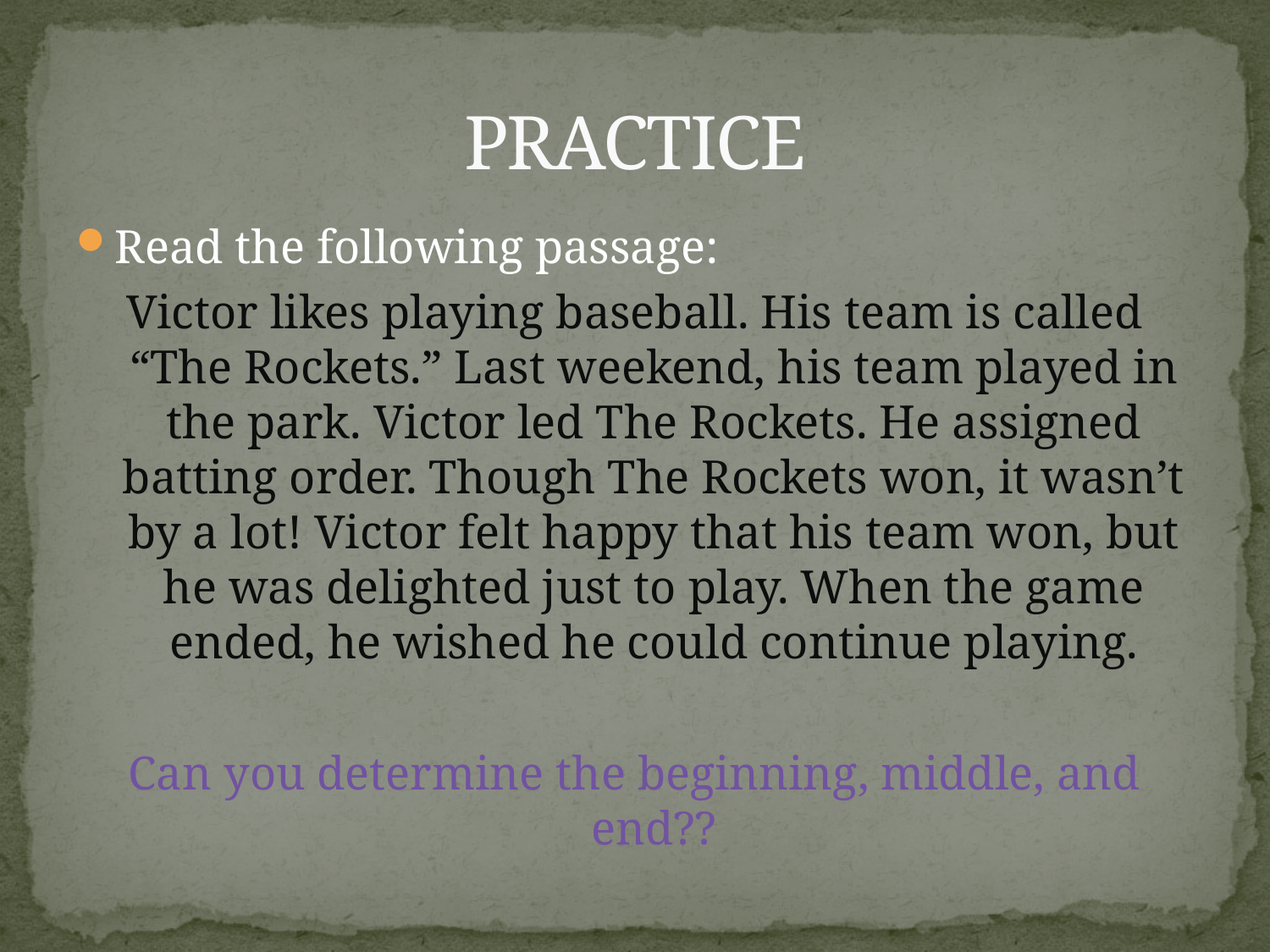

# PRACTICE
Read the following passage:
Victor likes playing baseball. His team is called “The Rockets.” Last weekend, his team played in the park. Victor led The Rockets. He assigned batting order. Though The Rockets won, it wasn’t by a lot! Victor felt happy that his team won, but he was delighted just to play. When the game ended, he wished he could continue playing.

Can you determine the beginning, middle, and end??